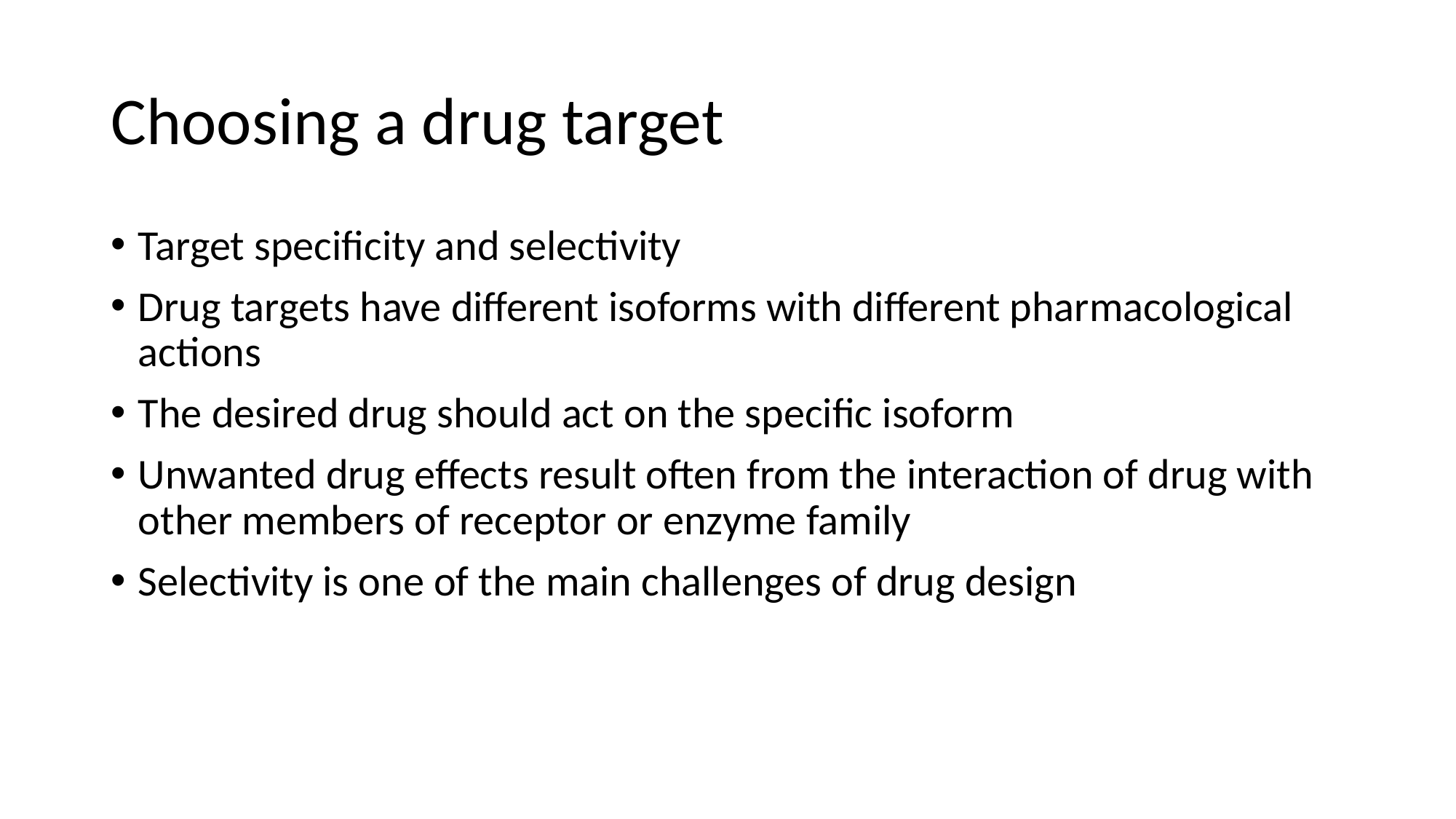

# Choosing a drug target
Target specificity and selectivity
Drug targets have different isoforms with different pharmacological actions
The desired drug should act on the specific isoform
Unwanted drug effects result often from the interaction of drug with other members of receptor or enzyme family
Selectivity is one of the main challenges of drug design